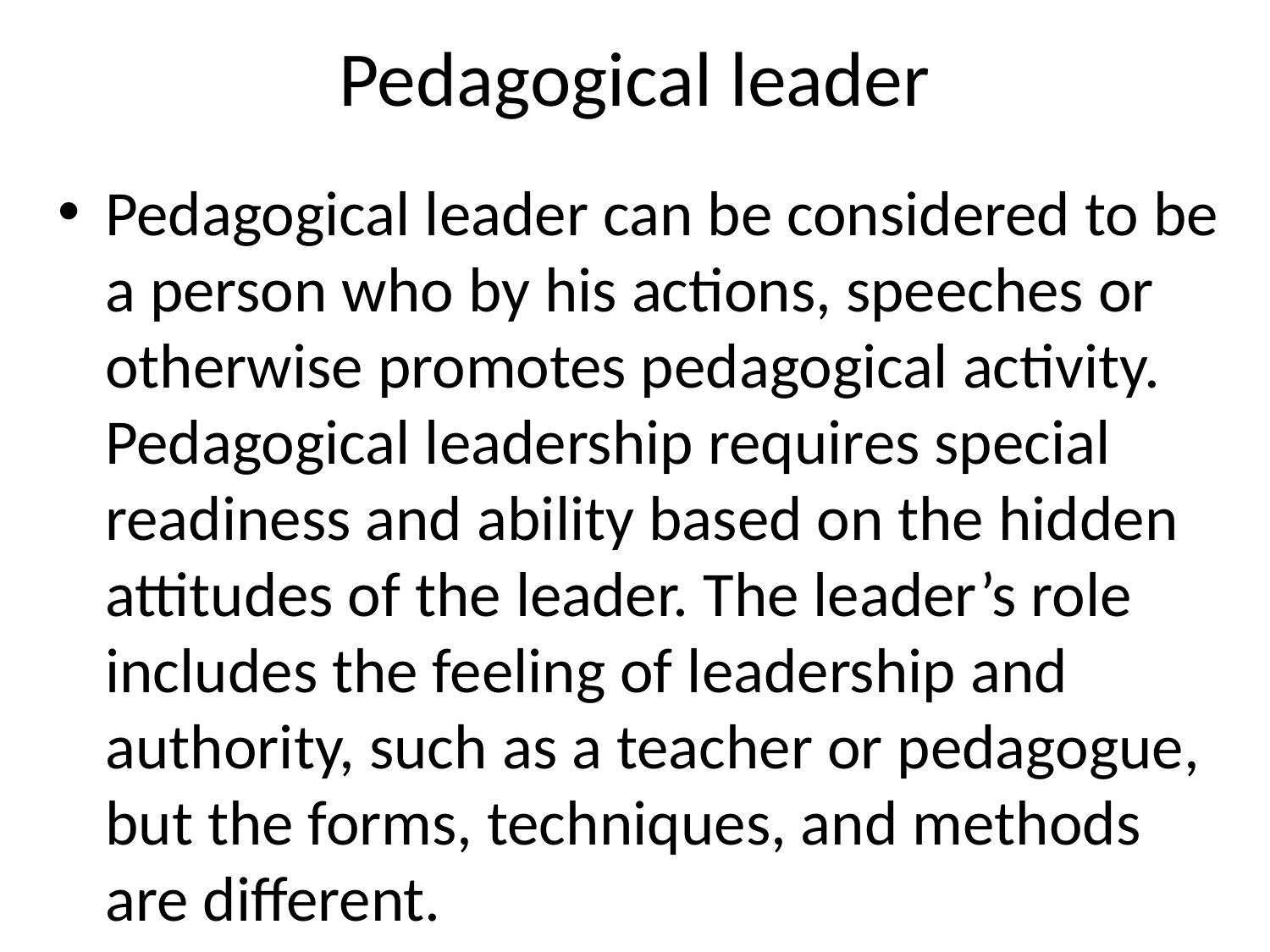

# Pedagogical leader
Pedagogical leader can be considered to be a person who by his actions, speeches or otherwise promotes pedagogical activity. Pedagogical leadership requires special readiness and ability based on the hidden attitudes of the leader. The leader’s role includes the feeling of leadership and authority, such as a teacher or pedagogue, but the forms, techniques, and methods are different.